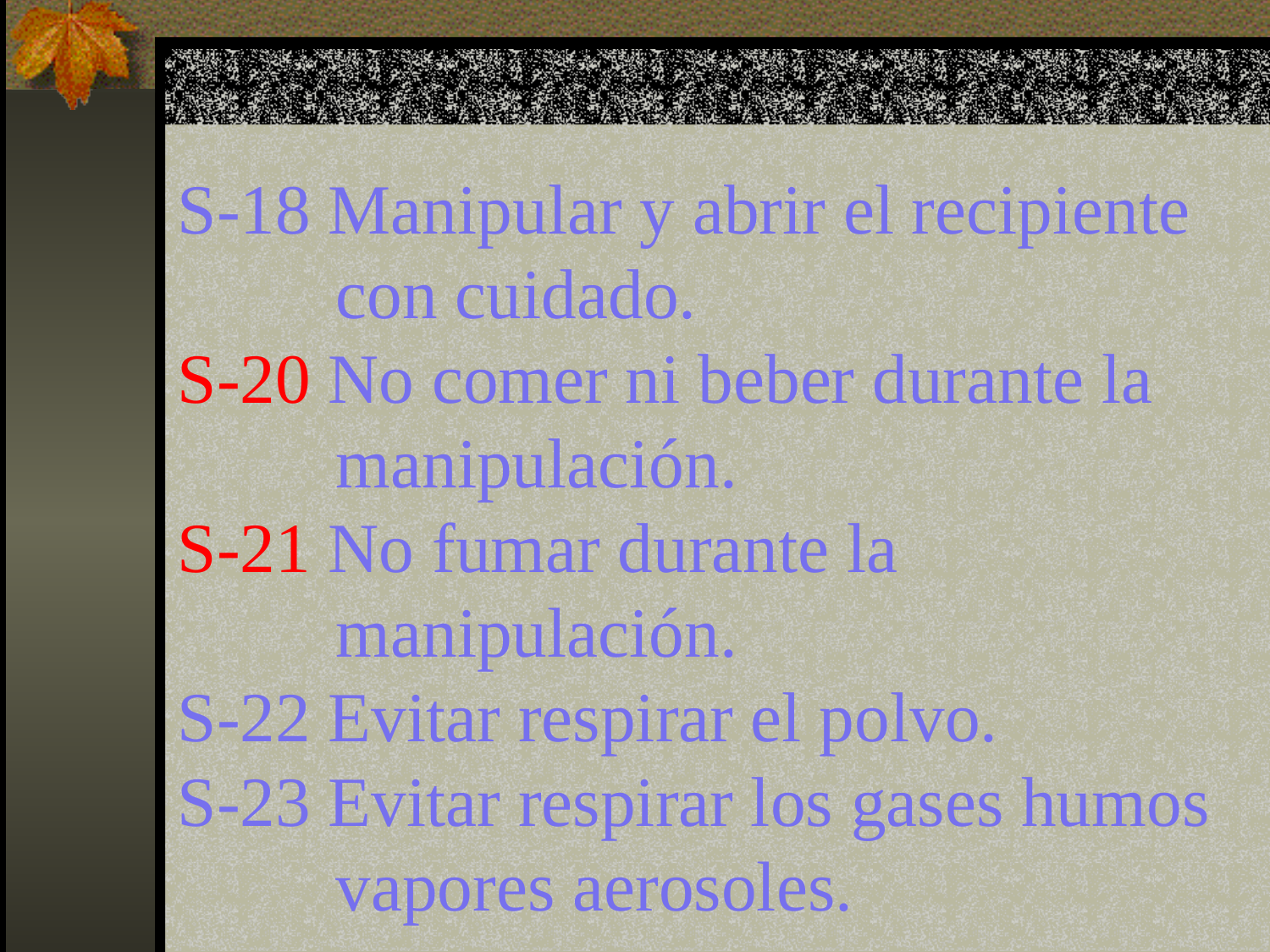

S-18 Manipular y abrir el recipiente
         con cuidado.
S-20 No comer ni beber durante la
         manipulación.
S-21 No fumar durante la
         manipulación.
S-22 Evitar respirar el polvo.
S-23 Evitar respirar los gases humos
         vapores aerosoles.